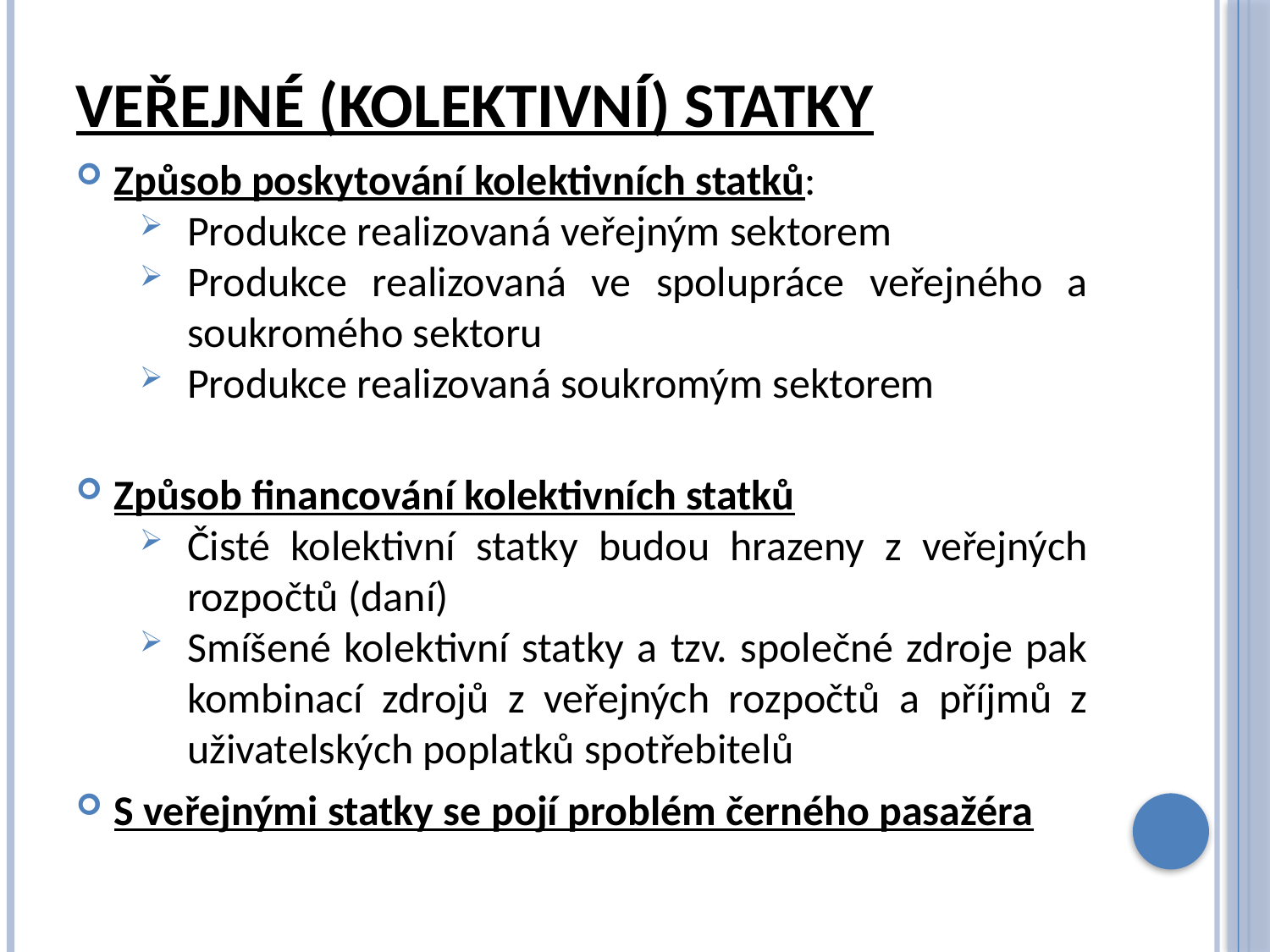

# Veřejné (kolektivní) statky
Způsob poskytování kolektivních statků:
Produkce realizovaná veřejným sektorem
Produkce realizovaná ve spolupráce veřejného a soukromého sektoru
Produkce realizovaná soukromým sektorem

Způsob financování kolektivních statků
Čisté kolektivní statky budou hrazeny z veřejných rozpočtů (daní)
Smíšené kolektivní statky a tzv. společné zdroje pak kombinací zdrojů z veřejných rozpočtů a příjmů z uživatelských poplatků spotřebitelů
S veřejnými statky se pojí problém černého pasažéra